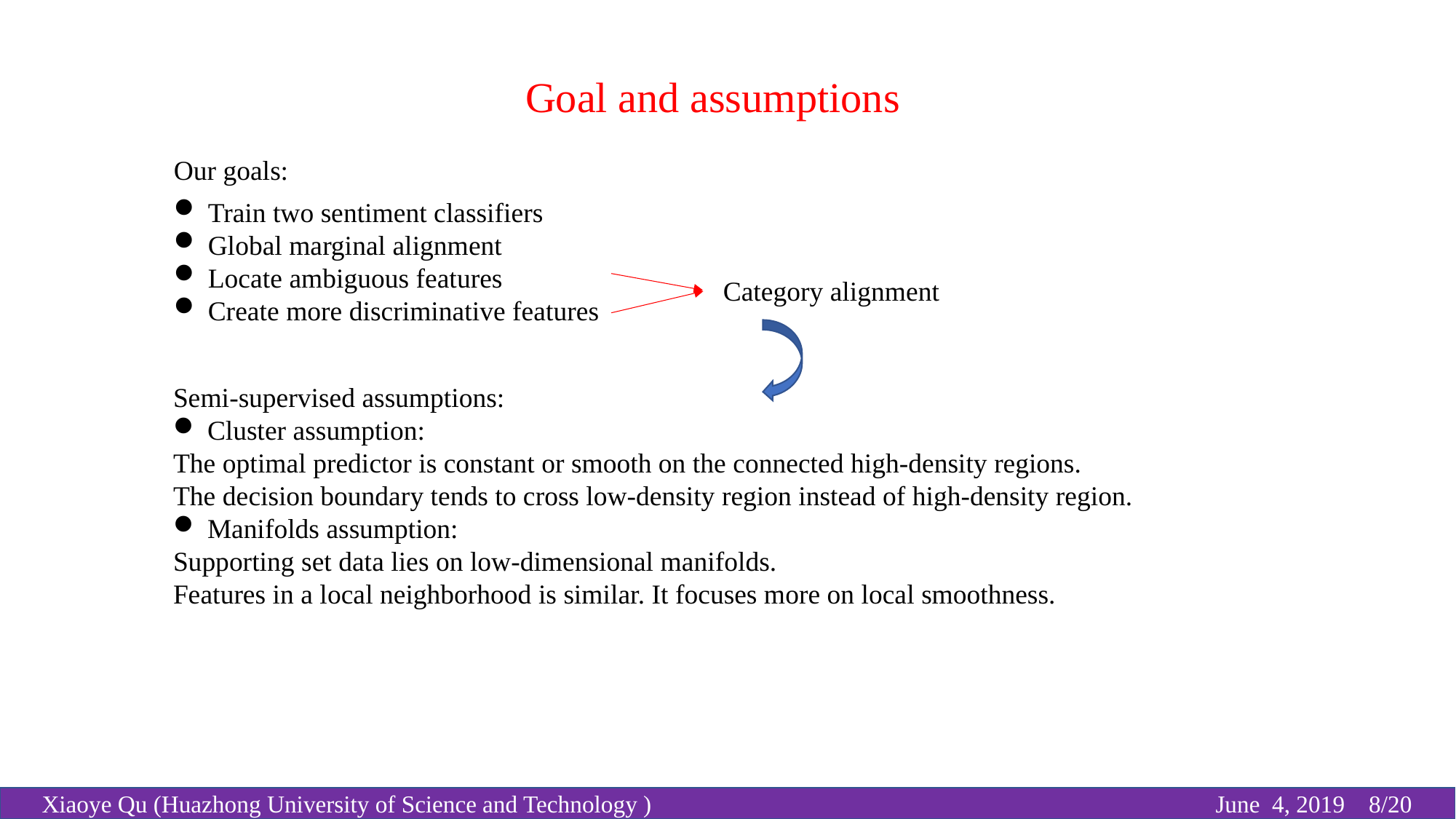

Goal and assumptions
Our goals:
Train two sentiment classifiers
Global marginal alignment
Locate ambiguous features
Create more discriminative features
Category alignment

Semi-supervised assumptions:
Cluster assumption:
The optimal predictor is constant or smooth on the connected high-density regions.
The decision boundary tends to cross low-density region instead of high-density region.
Manifolds assumption:
Supporting set data lies on low-dimensional manifolds.
Features in a local neighborhood is similar. It focuses more on local smoothness.

Xiaoye Qu (Huazhong University of Science and Technology )                                                                                              June  4, 2019    8/20